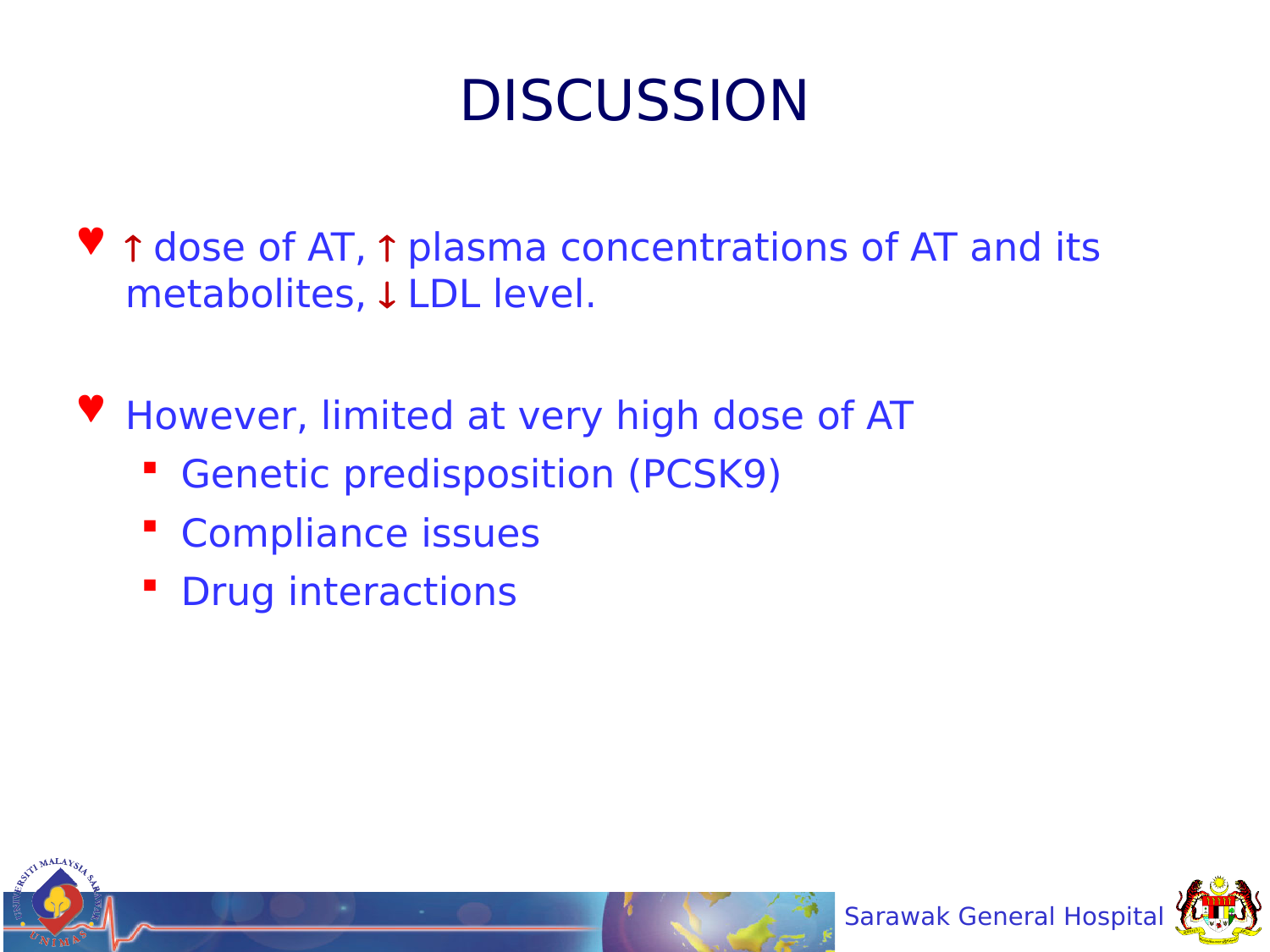

# DISCUSSION
↑ dose of AT, ↑ plasma concentrations of AT and its metabolites, ↓ LDL level.

However, limited at very high dose of AT
Genetic predisposition (PCSK9)
Compliance issues
Drug interactions